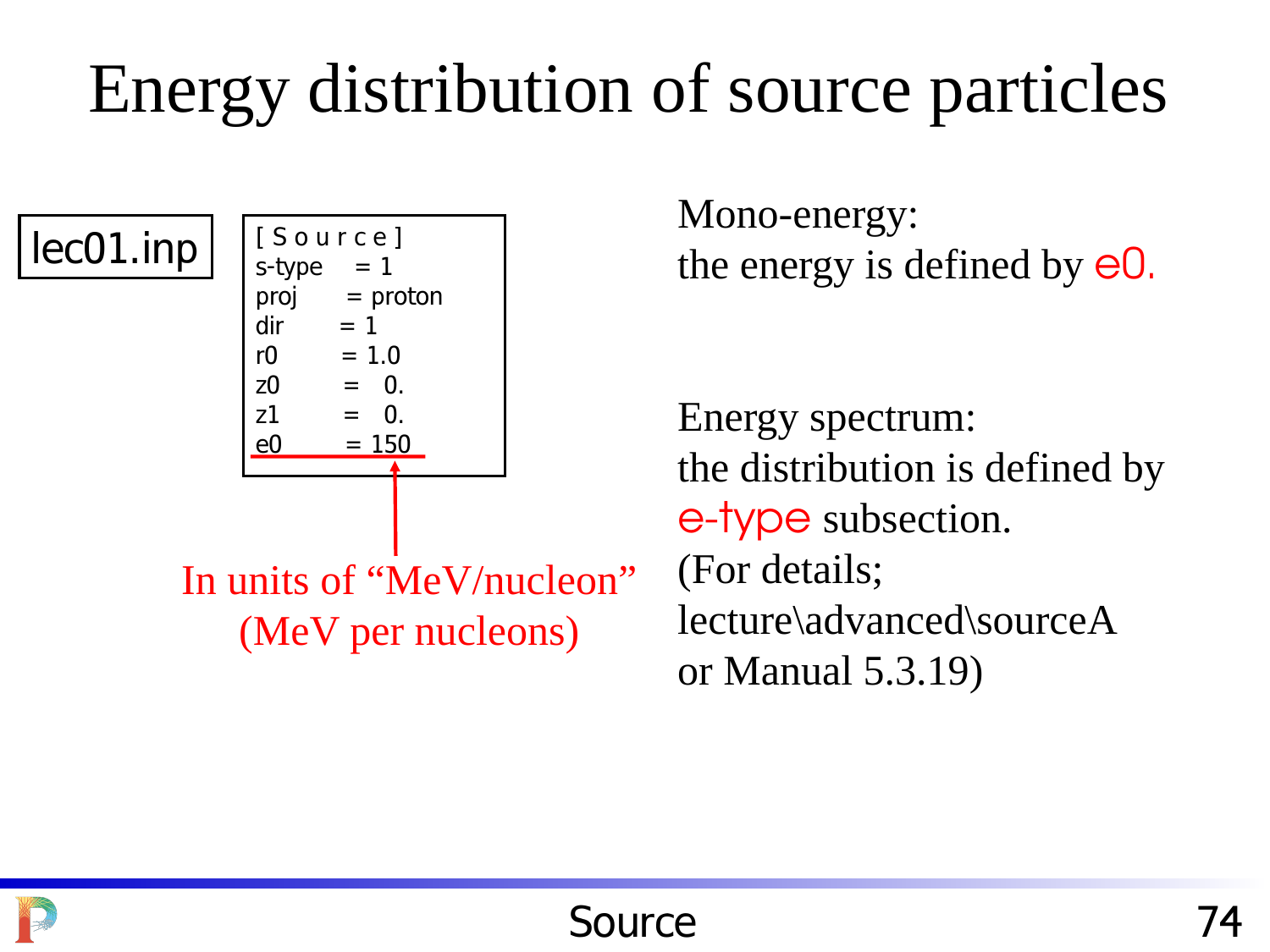

Energy distribution of source particles
Mono-energy:
the energy is defined by e0.

Energy spectrum:
the distribution is defined by e-type subsection.
(For details;
lecture\advanced\sourceA
or Manual 5.3.19)
lec01.inp
[ S o u r c e ]
s-type    = 1
proj      = proton
dir       = 1
r0        = 1.0
z0        =   0.
z1        =   0.
e0        = 150

In units of “MeV/nucleon”
(MeV per nucleons)
Source